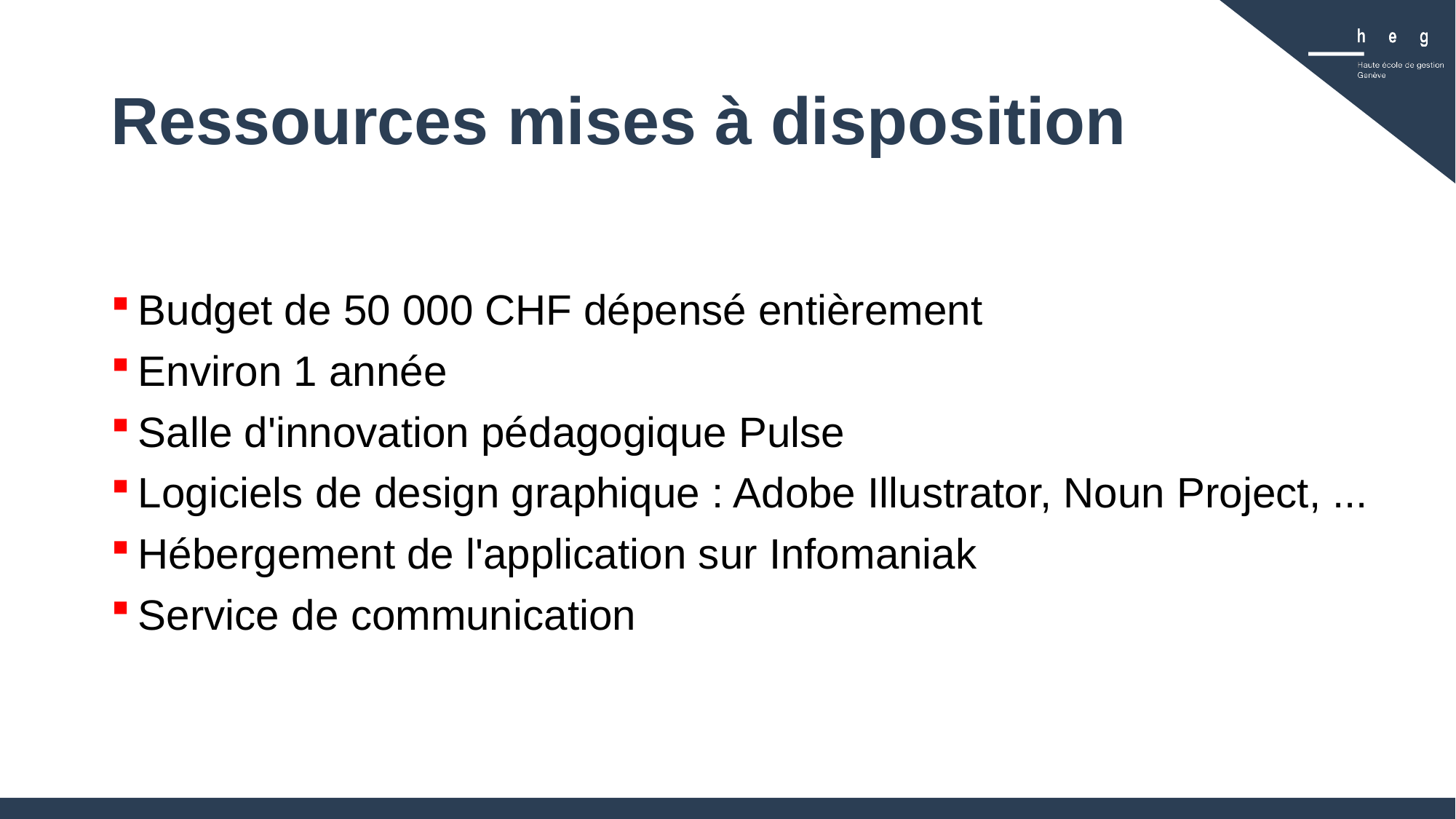

# Ressources mises à disposition
Budget de 50 000 CHF dépensé entièrement
Environ 1 année
Salle d'innovation pédagogique Pulse
Logiciels de design graphique : Adobe Illustrator, Noun Project, ...
Hébergement de l'application sur Infomaniak
Service de communication